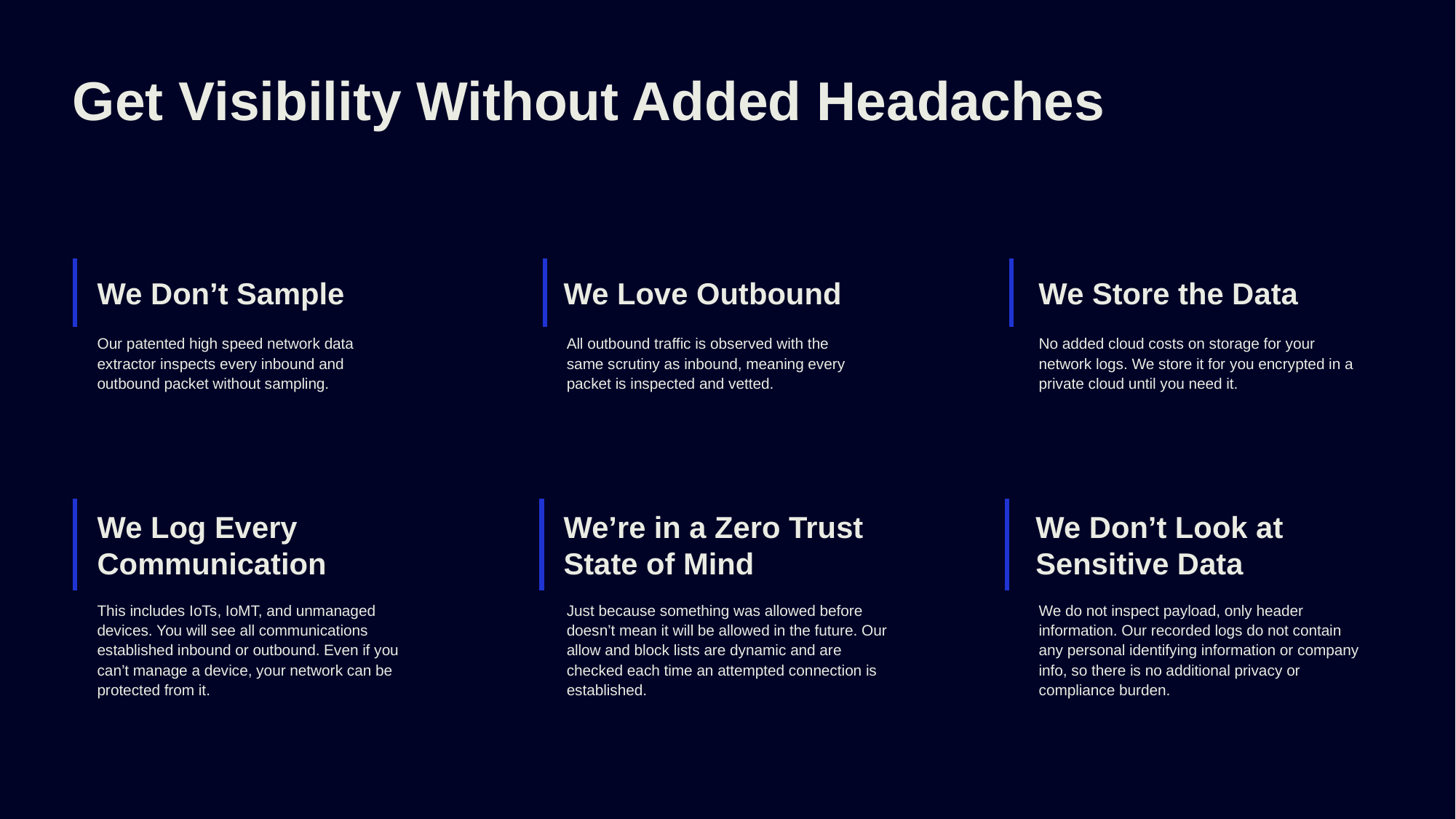

# Get Visibility Without Added Headaches
We Don’t Sample
We Love Outbound
We Store the Data
Our patented high speed network data extractor inspects every inbound and outbound packet without sampling.
All outbound traffic is observed with the same scrutiny as inbound, meaning every packet is inspected and vetted.
No added cloud costs on storage for your network logs. We store it for you encrypted in a private cloud until you need it.
We Log Every Communication
We’re in a Zero Trust
State of Mind
We Don’t Look at
Sensitive Data
This includes IoTs, IoMT, and unmanaged devices. You will see all communications established inbound or outbound. Even if you can’t manage a device, your network can be protected from it.
Just because something was allowed before doesn’t mean it will be allowed in the future. Our allow and block lists are dynamic and are checked each time an attempted connection is established.
We do not inspect payload, only header information. Our recorded logs do not contain any personal identifying information or company info, so there is no additional privacy or compliance burden.